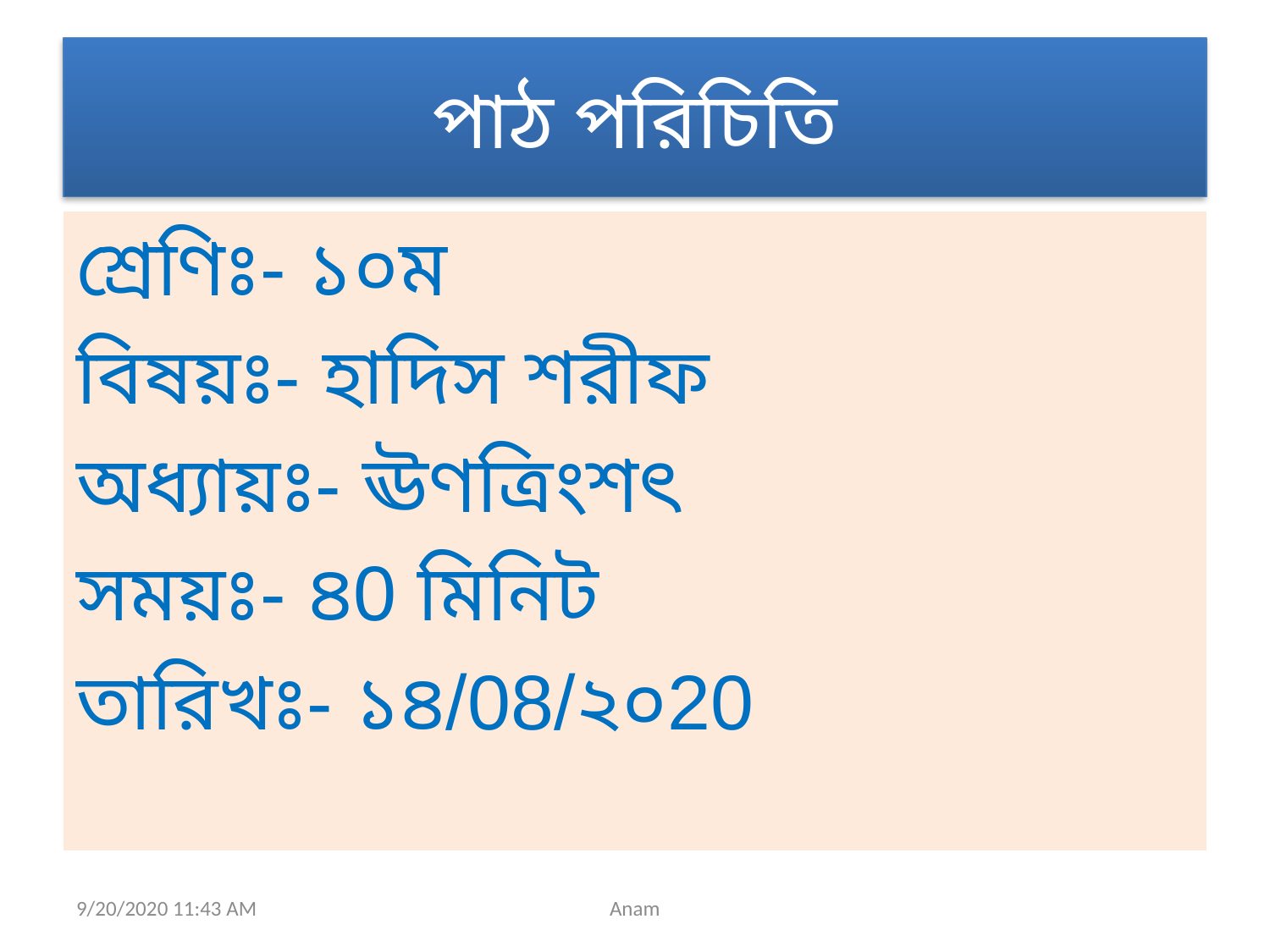

# পাঠ পরিচিতি
শ্রেণিঃ- ১০ম
বিষয়ঃ- হাদিস শরীফ
অধ্যায়ঃ- ঊণত্রিংশৎ
সময়ঃ- ৪0 মিনিট
তারিখঃ- ১৪/08/২০20

9/20/2020 11:43 AM
Anam